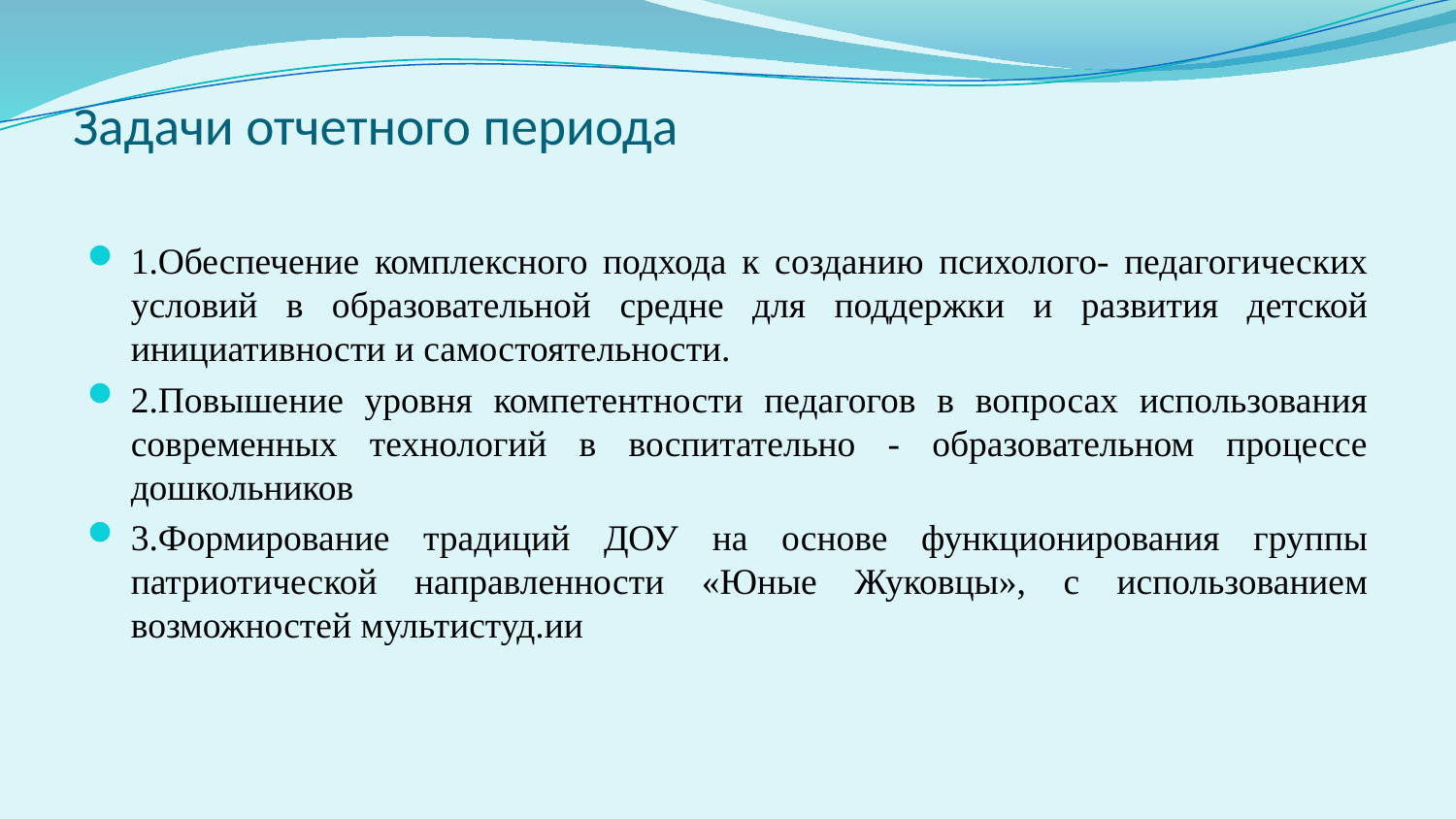

# Задачи отчетного периода
1.Обеспечение комплексного подхода к созданию психолого- педагогических условий в образовательной средне для поддержки и развития детской инициативности и самостоятельности.
2.Повышение уровня компетентности педагогов в вопросах использования современных технологий в воспитательно - образовательном процессе дошкольников
3.Формирование традиций ДОУ на основе функционирования группы патриотической направленности «Юные Жуковцы», с использованием возможностей мультистуд.ии